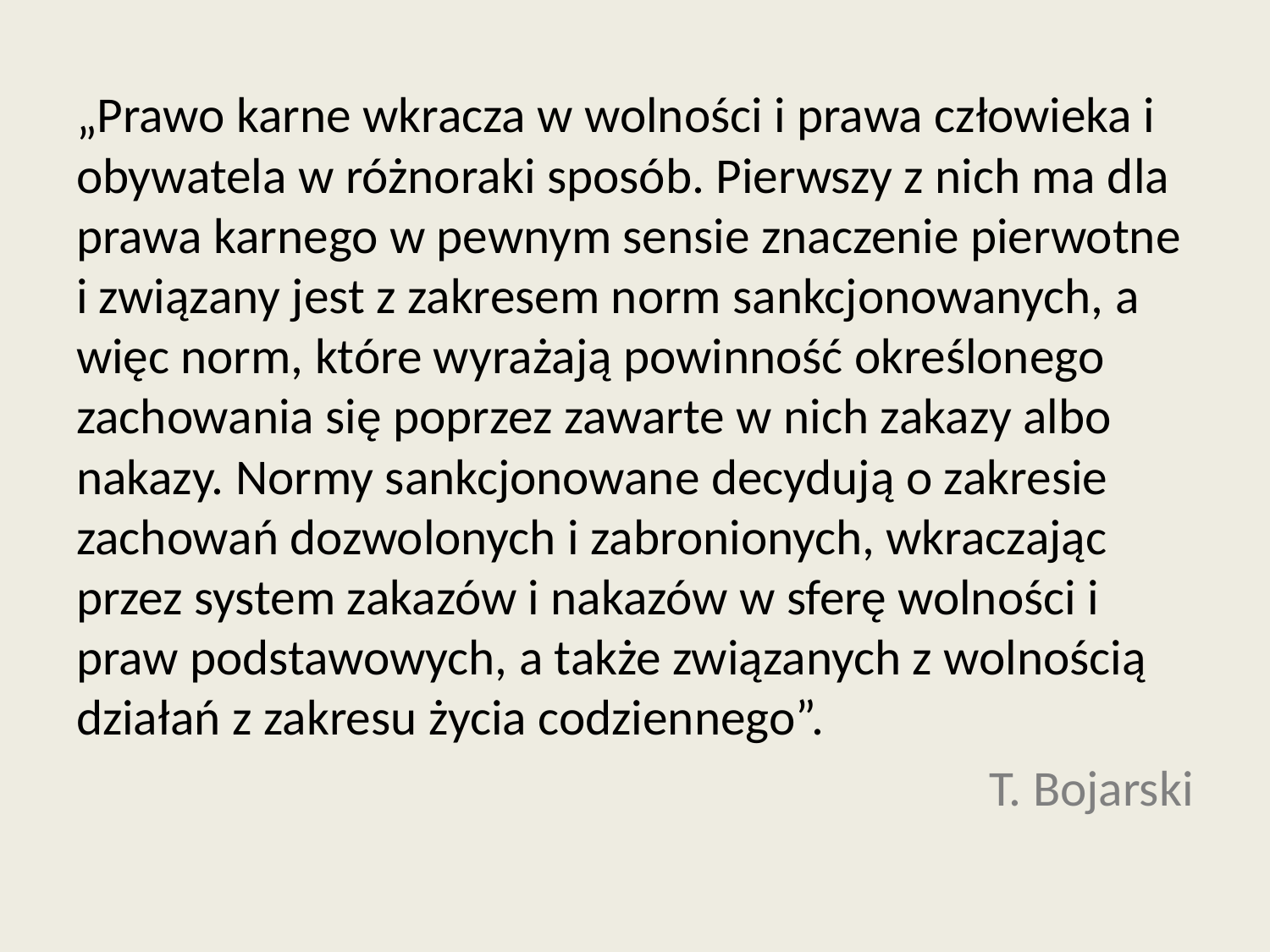

„Prawo karne wkracza w wolności i prawa człowieka i obywatela w różnoraki sposób. Pierwszy z nich ma dla prawa karnego w pewnym sensie znaczenie pierwotne i związany jest z zakresem norm sankcjonowanych, a więc norm, które wyrażają powinność określonego zachowania się poprzez zawarte w nich zakazy albo nakazy. Normy sankcjonowane decydują o zakresie zachowań dozwolonych i zabronionych, wkraczając przez system zakazów i nakazów w sferę wolności i praw podstawowych, a także związanych z wolnością działań z zakresu życia codziennego”.
T. Bojarski